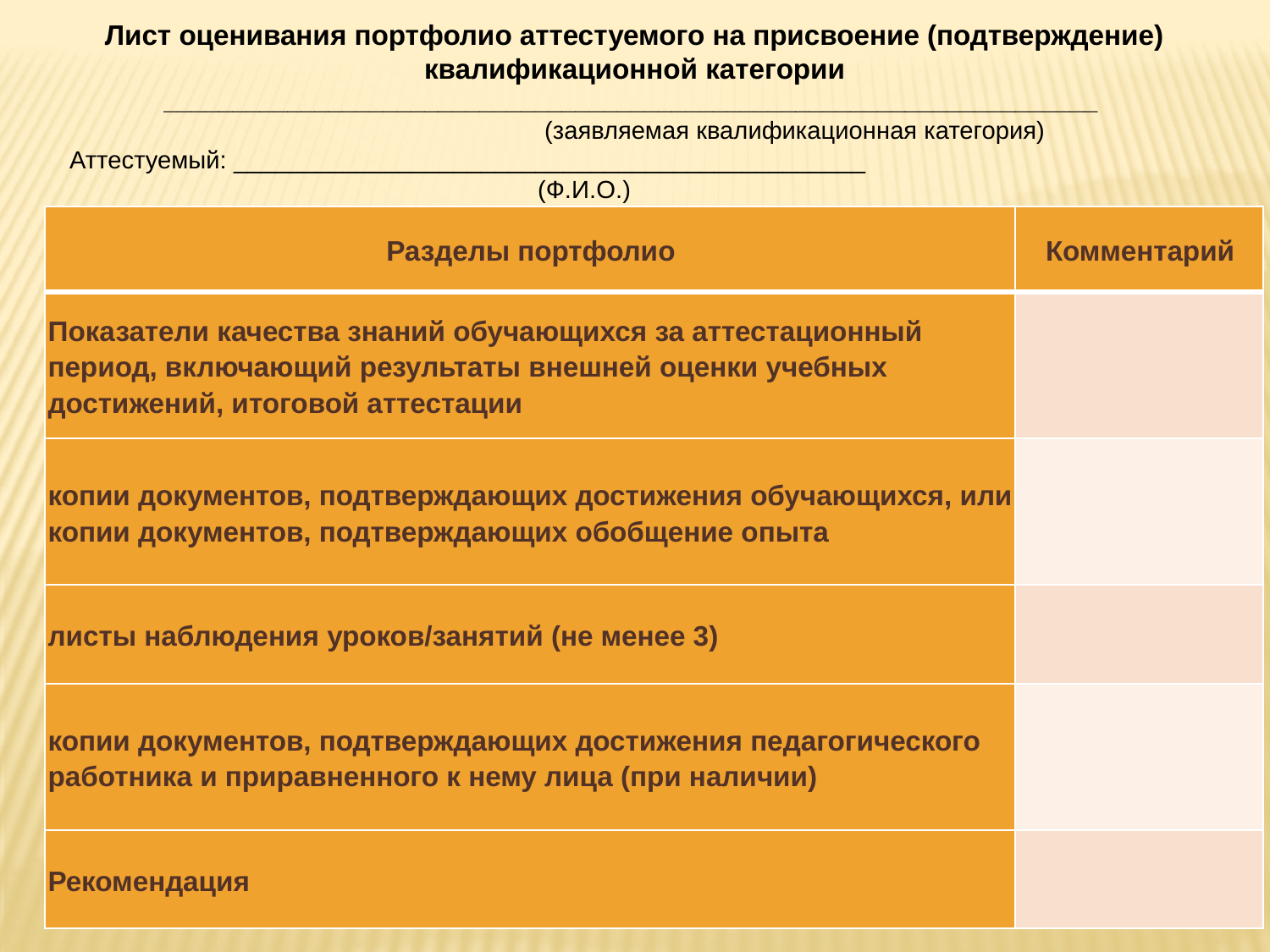

Лист оценивания портфолио аттестуемого на присвоение (подтверждение) квалификационной категории
____________________________________________________________________
                                              (заявляемая квалификационная категория)
      Аттестуемый: ______________________________________________
                                                                         (Ф.И.О.)
| Разделы портфолио | Комментарий |
| --- | --- |
| Показатели качества знаний обучающихся за аттестационный период, включающий результаты внешней оценки учебных достижений, итоговой аттестации |  |
| копии документов, подтверждающих достижения обучающихся, или копии документов, подтверждающих обобщение опыта |  |
| листы наблюдения уроков/занятий (не менее 3) |  |
| копии документов, подтверждающих достижения педагогического работника и приравненного к нему лица (при наличии) |  |
| Рекомендация |  |